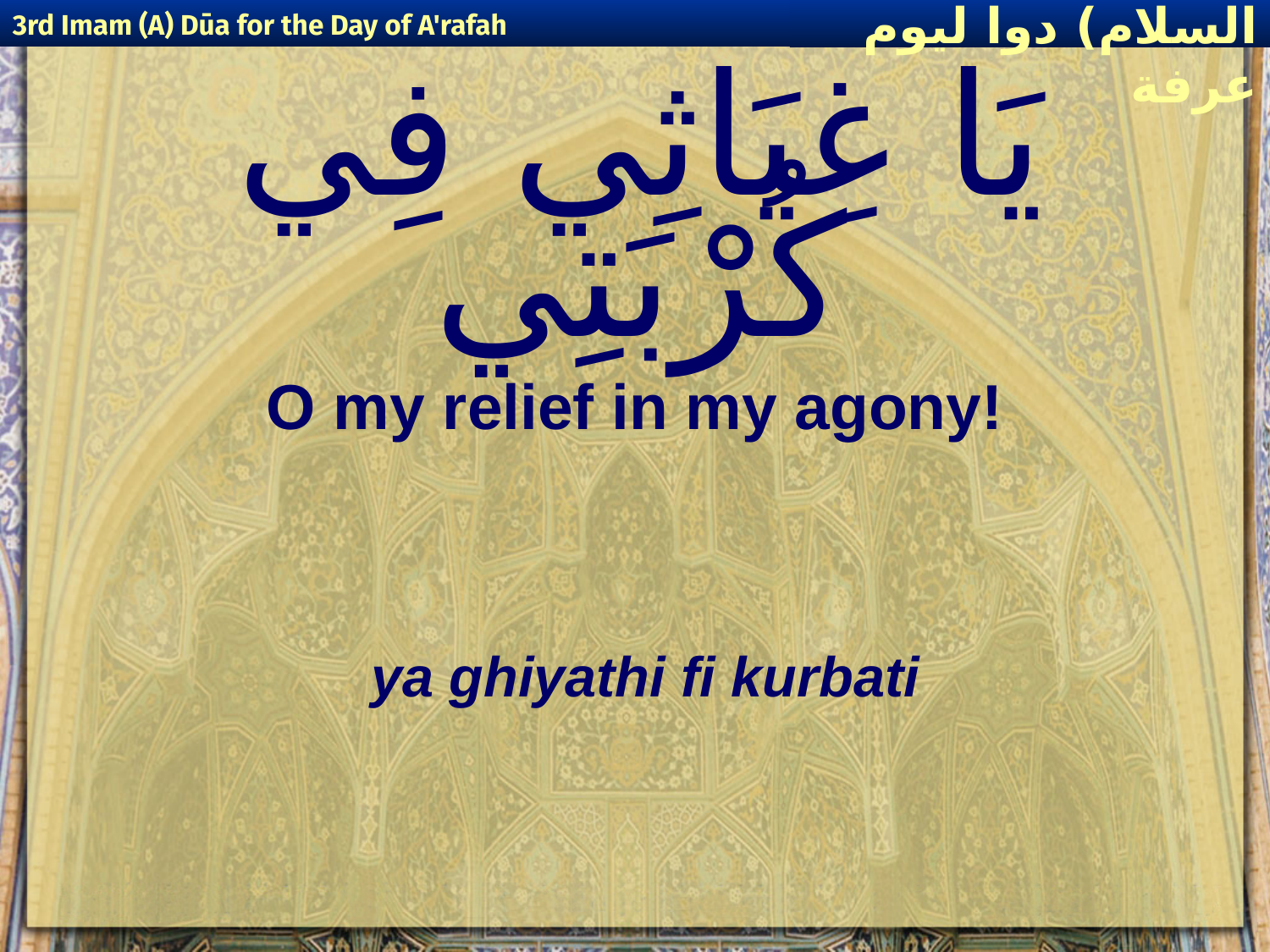

3rd Imam (A) Dūa for the Day of A'rafah
إمام حسين(عليه السلام) دوا ليوم عرفة
# يَا غِيَاثِي فِي كُرْبَتِي
O my relief in my agony!
ya ghiyathi fi kurbati